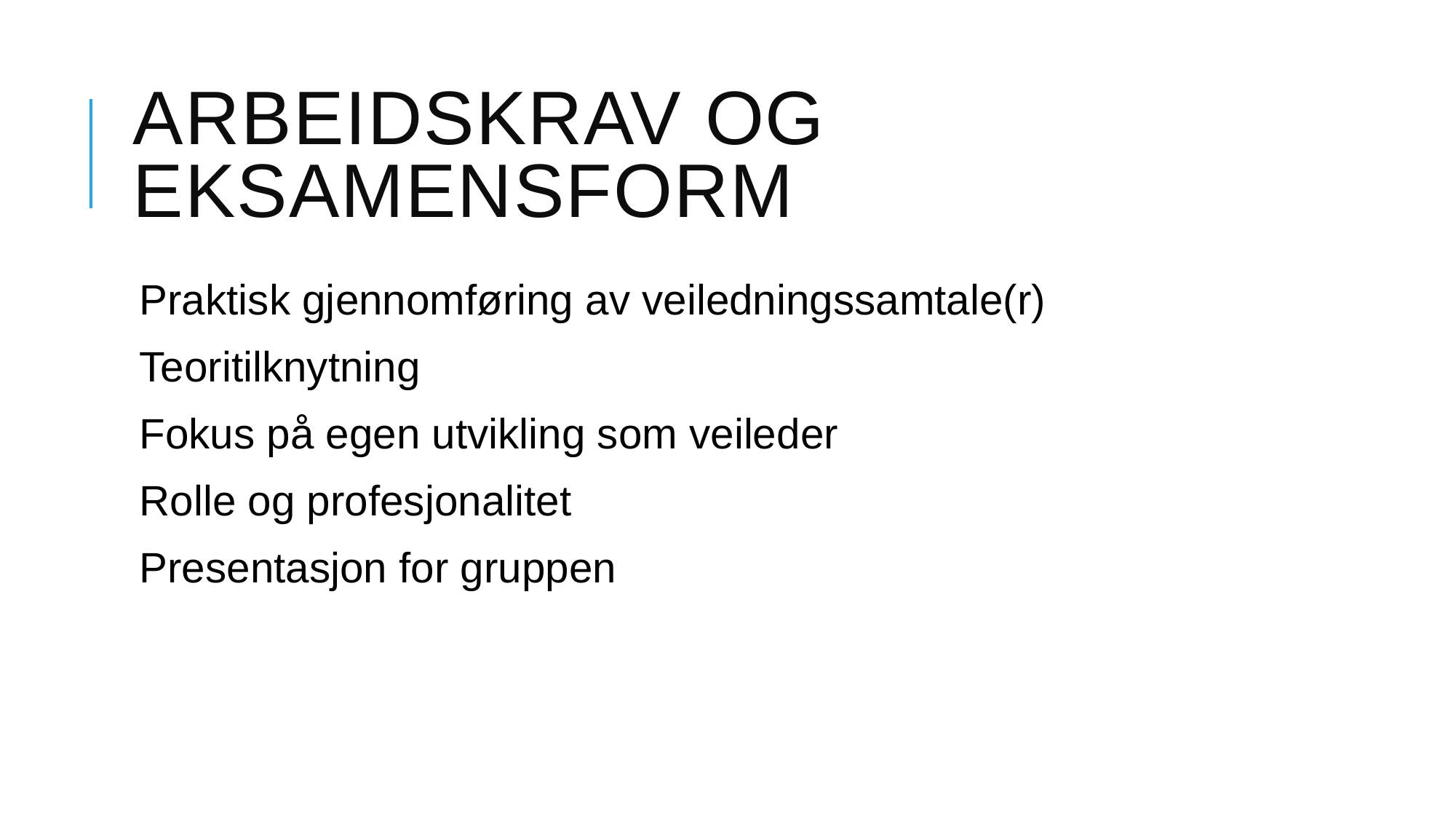

# Arbeidskrav og eksamensform
Praktisk gjennomføring av veiledningssamtale(r)
Teoritilknytning
Fokus på egen utvikling som veileder
Rolle og profesjonalitet
Presentasjon for gruppen